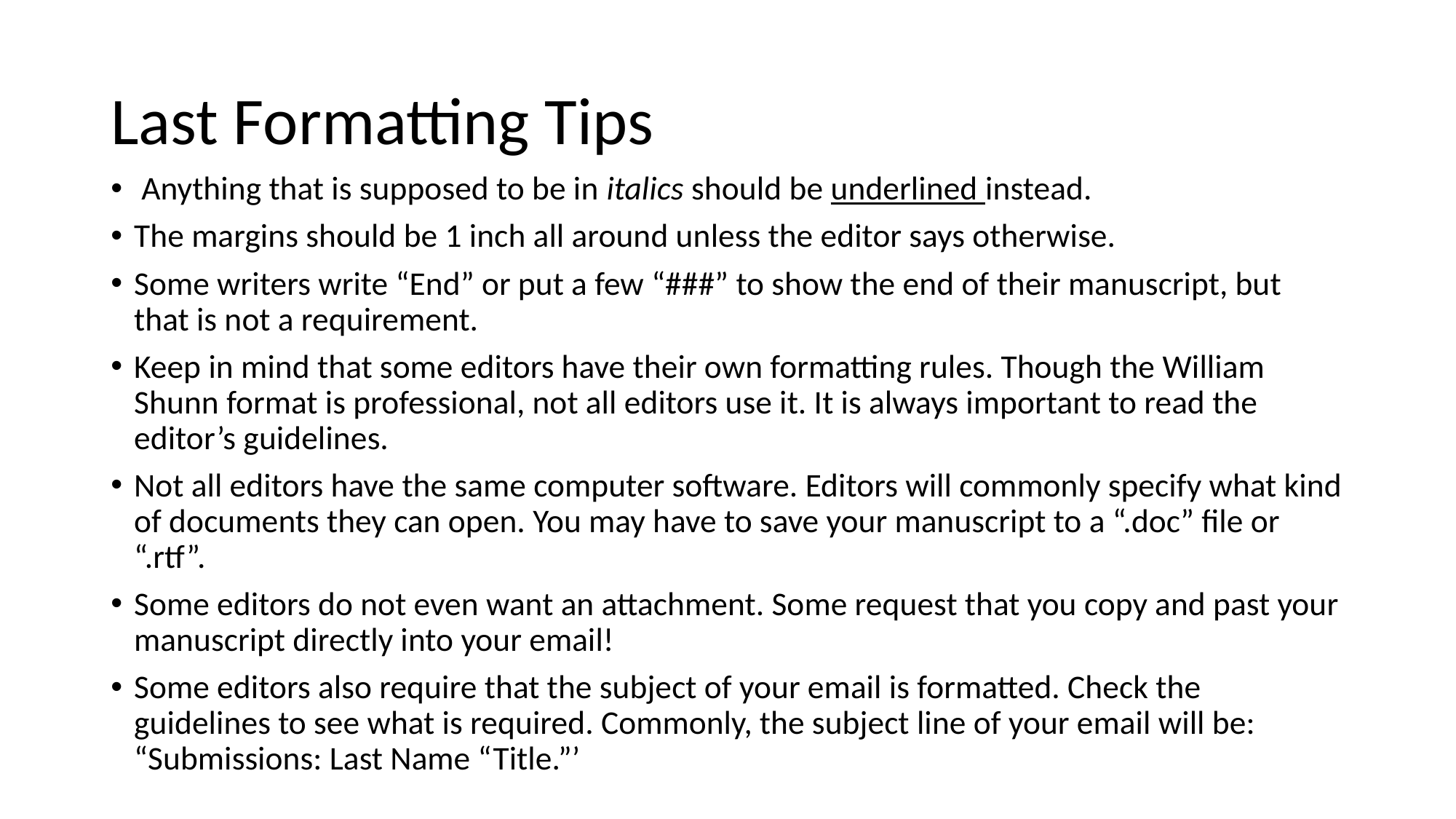

# Last Formatting Tips
 Anything that is supposed to be in italics should be underlined instead.
The margins should be 1 inch all around unless the editor says otherwise.
Some writers write “End” or put a few “###” to show the end of their manuscript, but that is not a requirement.
Keep in mind that some editors have their own formatting rules. Though the William Shunn format is professional, not all editors use it. It is always important to read the editor’s guidelines.
Not all editors have the same computer software. Editors will commonly specify what kind of documents they can open. You may have to save your manuscript to a “.doc” file or “.rtf”.
Some editors do not even want an attachment. Some request that you copy and past your manuscript directly into your email!
Some editors also require that the subject of your email is formatted. Check the guidelines to see what is required. Commonly, the subject line of your email will be: “Submissions: Last Name “Title.”’